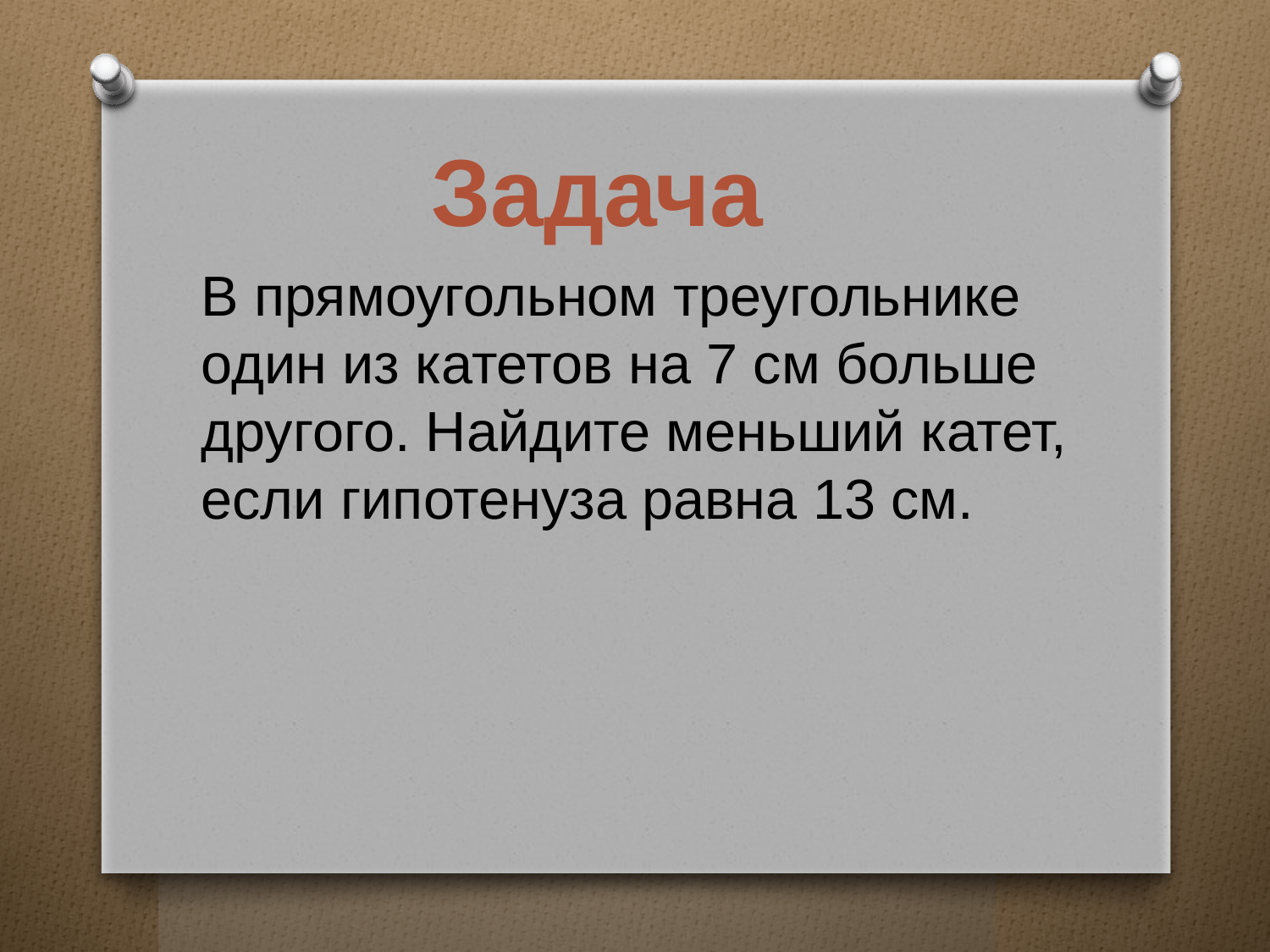

Задача
В прямоугольном треугольнике один из катетов на 7 см больше другого. Найдите меньший катет, если гипотенуза равна 13 см.